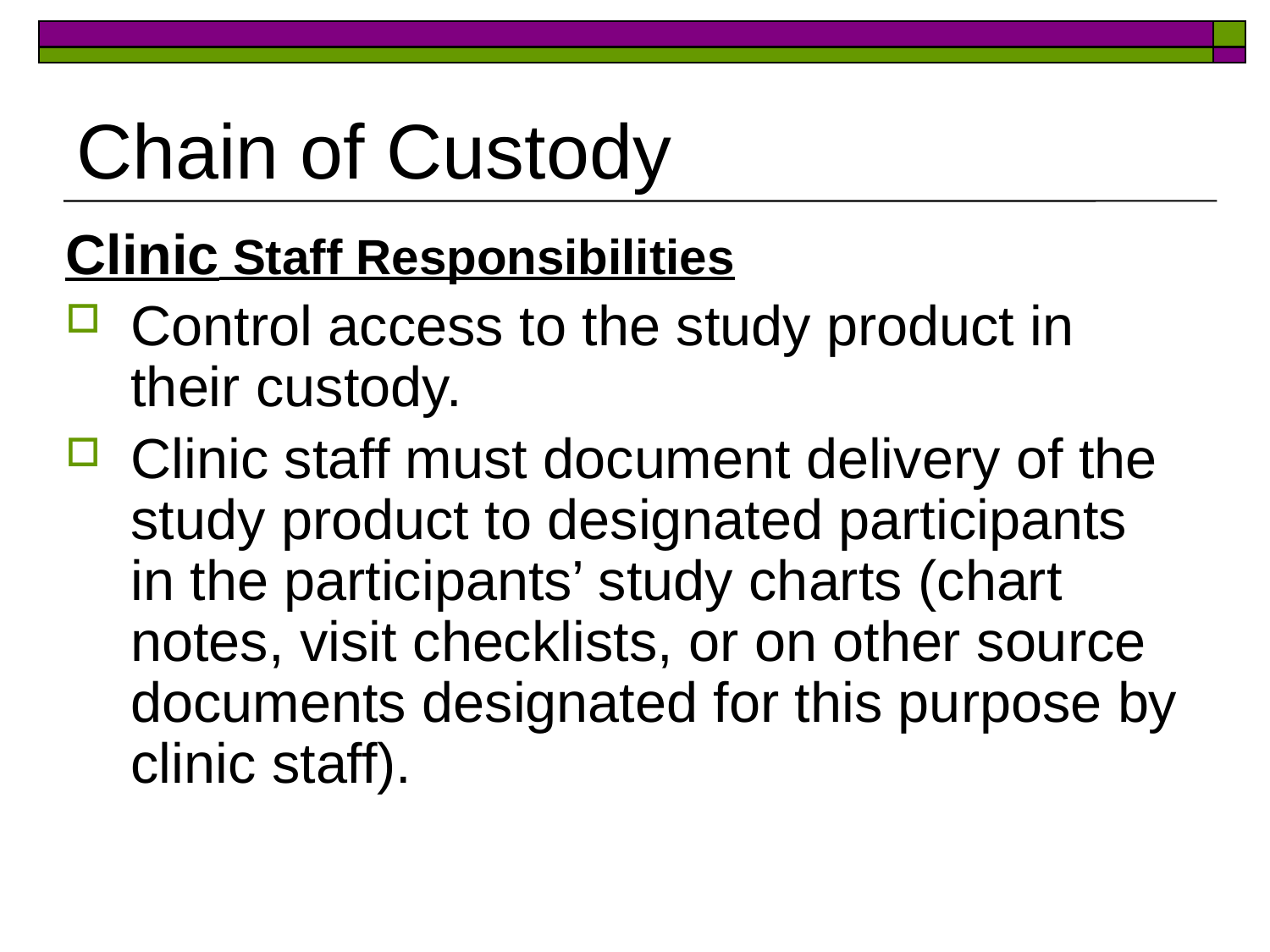

# Chain of Custody
Clinic Staff Responsibilities
Control access to the study product in their custody.
Clinic staff must document delivery of the study product to designated participants in the participants’ study charts (chart notes, visit checklists, or on other source documents designated for this purpose by clinic staff).